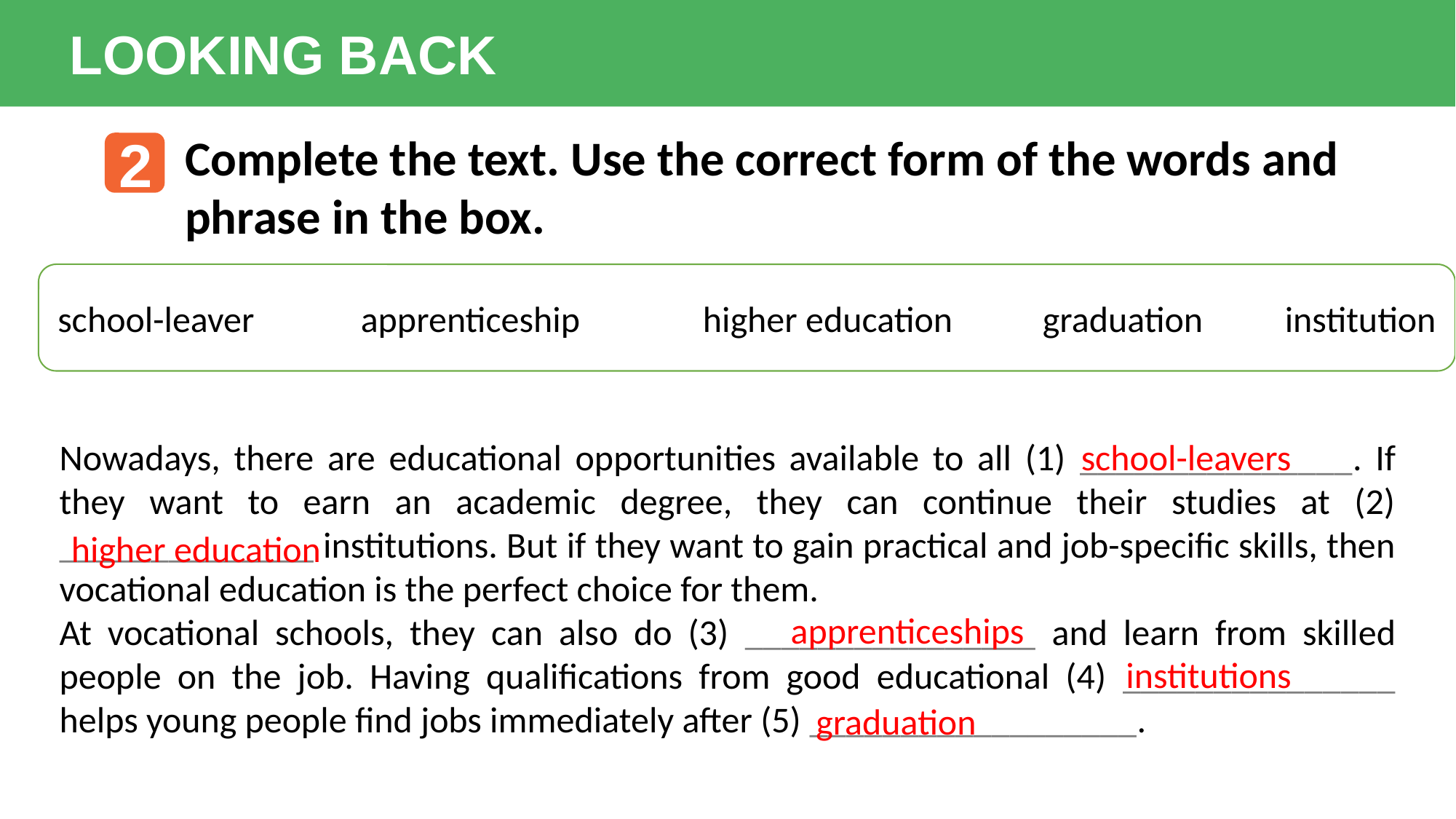

LOOKING BACK
2
Complete the text. Use the correct form of the words and phrase in the box.

school-leaver             apprenticeship               higher education           graduation          institution

Nowadays, there are educational opportunities available to all (1) _______________. If they want to earn an academic degree, they can continue their studies at (2) ______________ institutions. But if they want to gain practical and job-specific skills, then vocational education is the perfect choice for them.
At vocational schools, they can also do (3) ________________ and learn from skilled people on the job. Having qualifications from good educational (4) _______________ helps young people find jobs immediately after (5) __________________.

school-leavers
higher education
apprenticeships
institutions
graduation